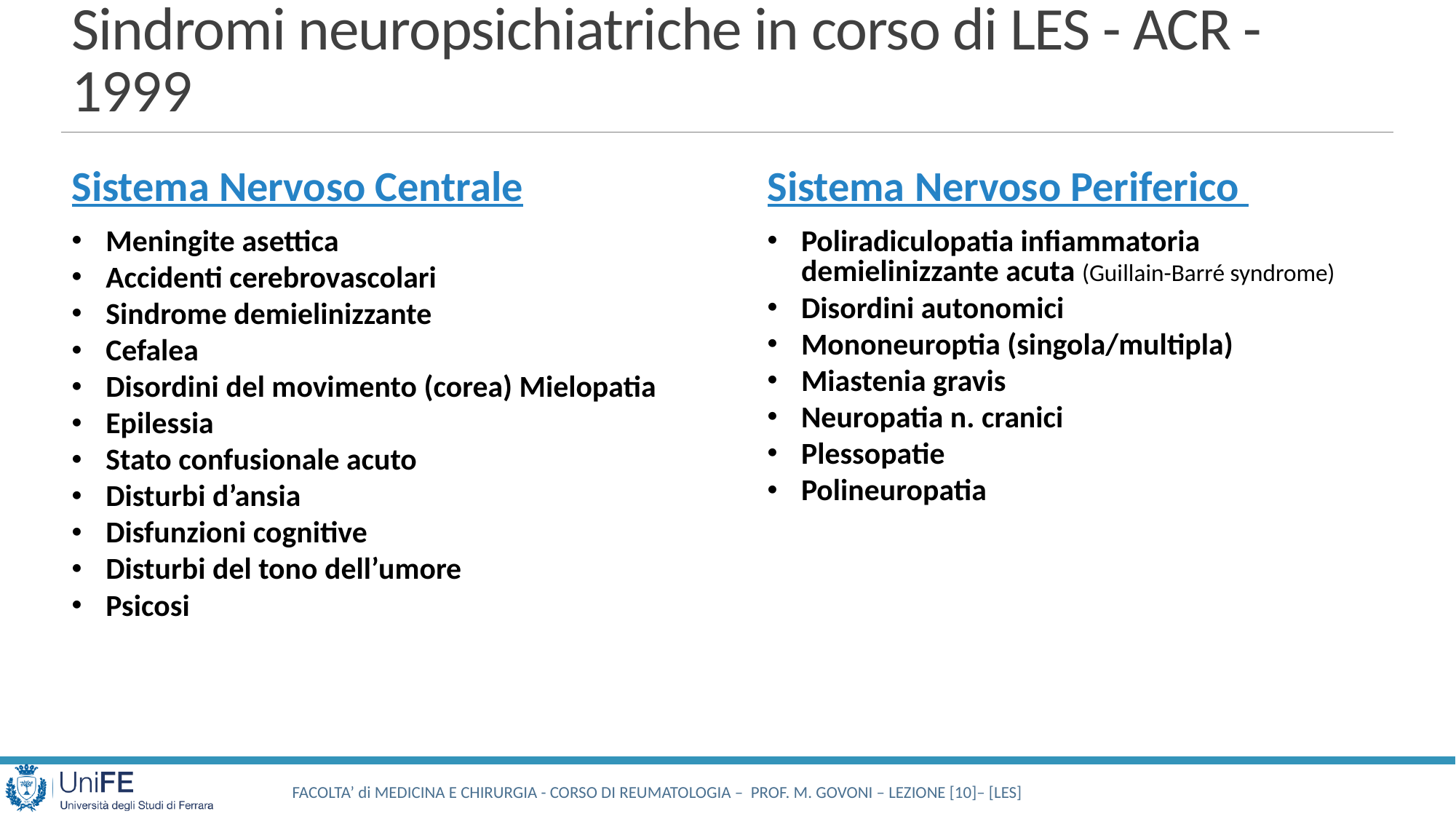

# Sindromi neuropsichiatriche in corso di LES - ACR - 1999

| Sistema Nervoso Centrale | Sistema Nervoso Periferico |
| --- | --- |
| Meningite asettica Accidenti cerebrovascolari Sindrome demielinizzante Cefalea Disordini del movimento (corea) Mielopatia Epilessia Stato confusionale acuto Disturbi d’ansia Disfunzioni cognitive Disturbi del tono dell’umore Psicosi | Poliradiculopatia infiammatoria demielinizzante acuta (Guillain-Barré syndrome) Disordini autonomici Mononeuroptia (singola/multipla) Miastenia gravis Neuropatia n. cranici Plessopatie Polineuropatia |